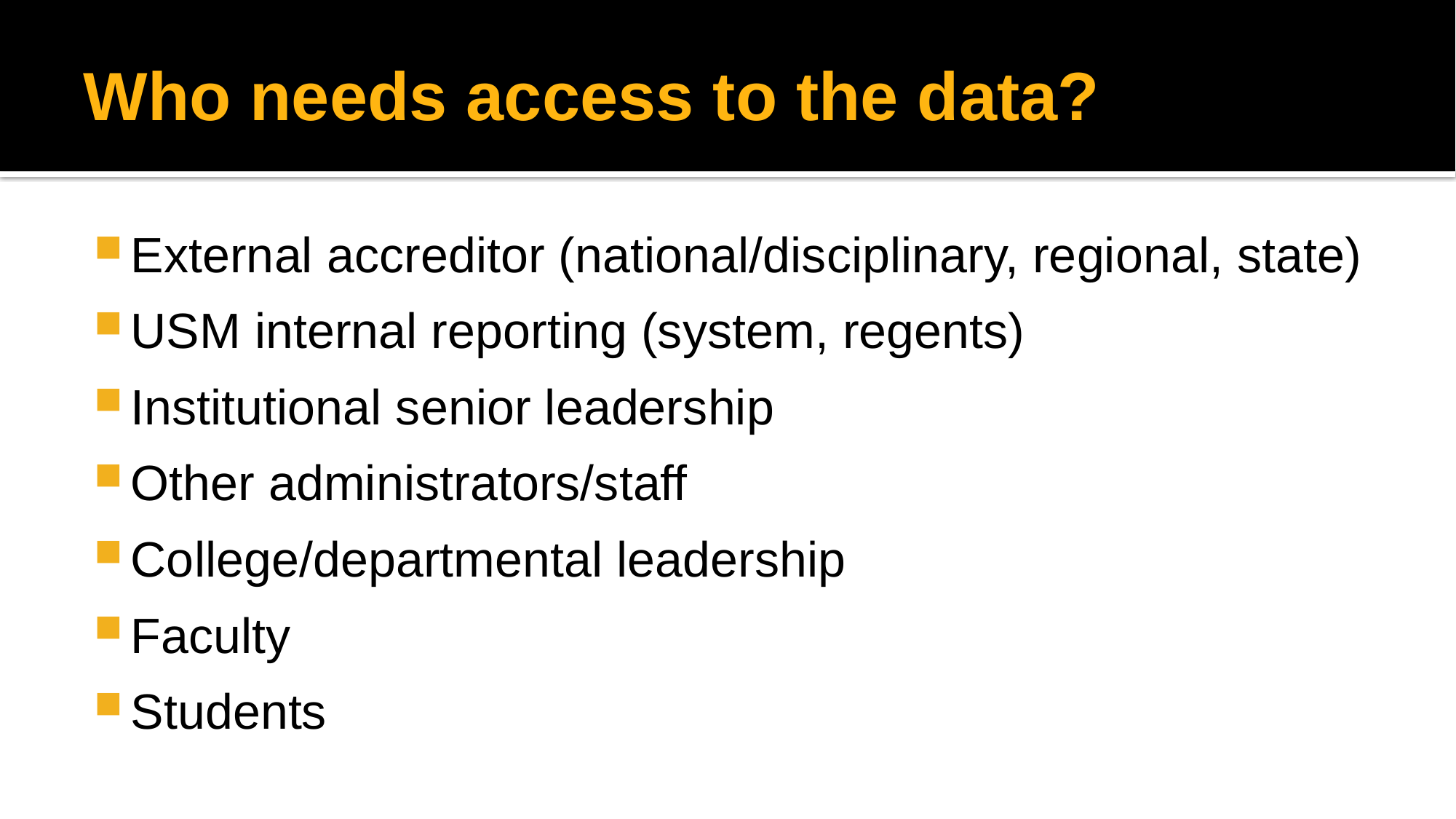

# Who needs access to the data?
External accreditor (national/disciplinary, regional, state)
USM internal reporting (system, regents)
Institutional senior leadership
Other administrators/staff
College/departmental leadership
Faculty
Students